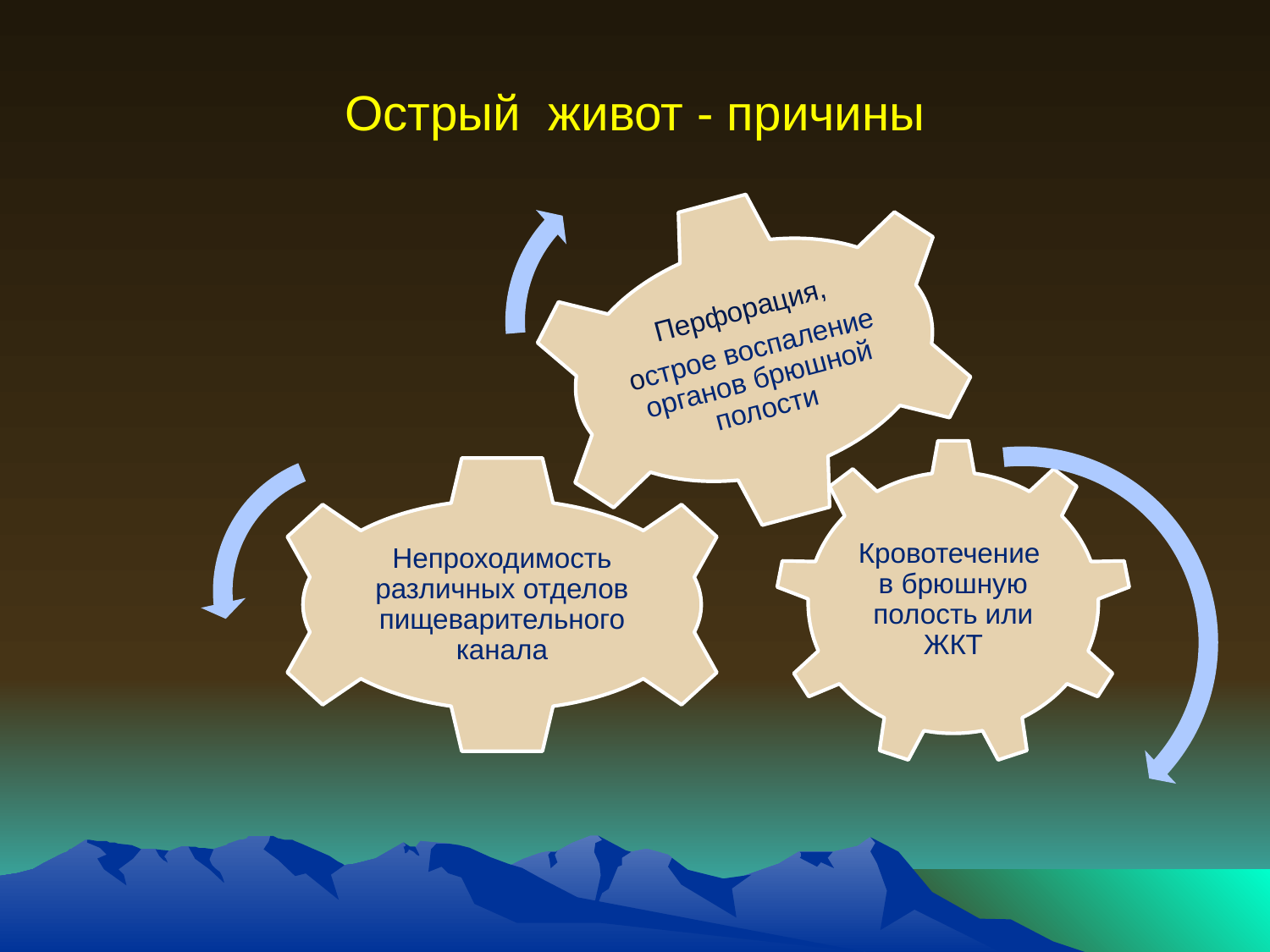

# Острый  живот - причины
Кровотечение  в брюшную полость или ЖКТ
Непроходимость различных отделов пищеварительного канала
 Перфорация,
острое воспаление органов брюшной полости